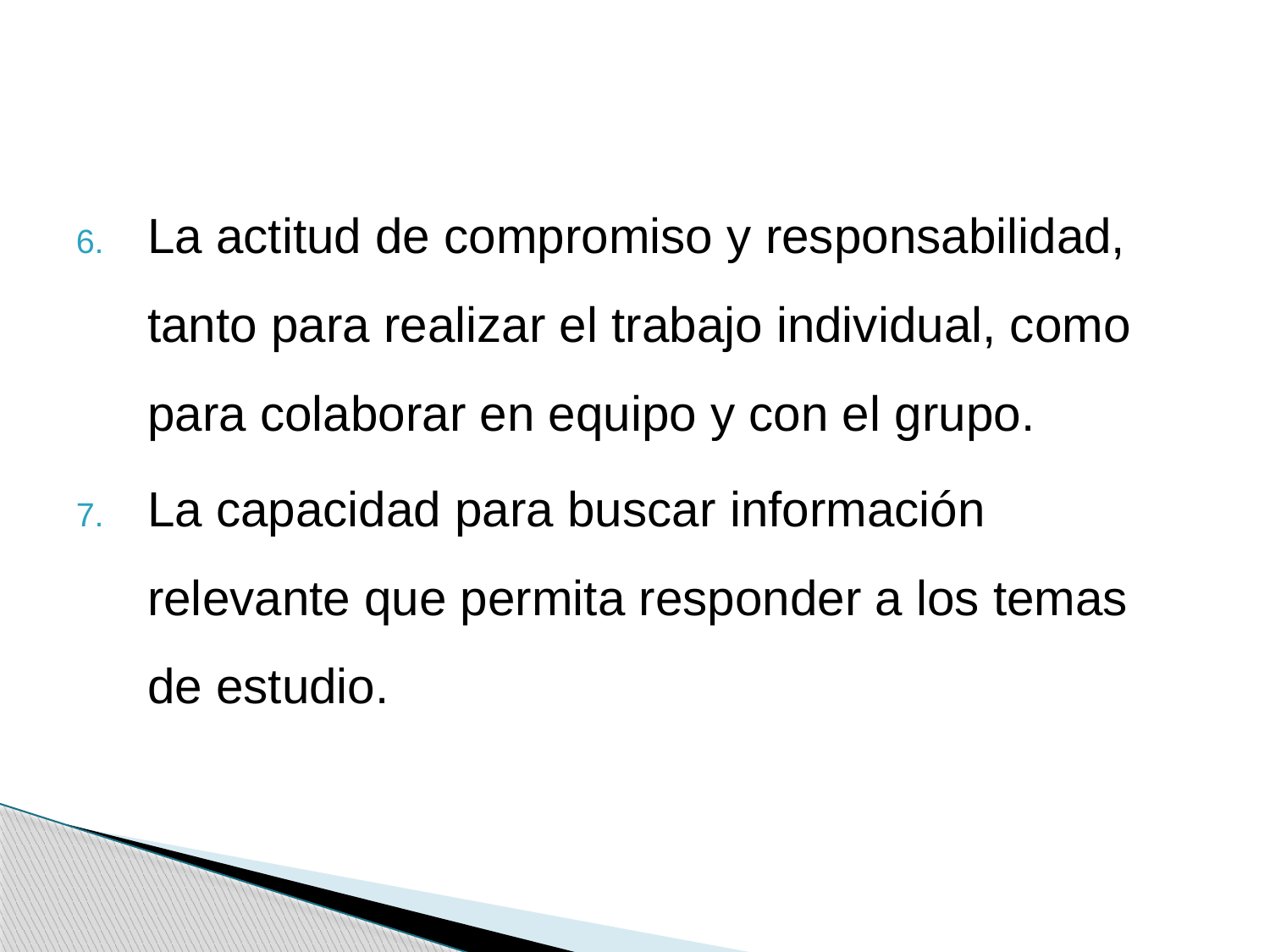

La actitud de compromiso y responsabilidad, tanto para realizar el trabajo individual, como para colaborar en equipo y con el grupo.
La capacidad para buscar información relevante que permita responder a los temas de estudio.